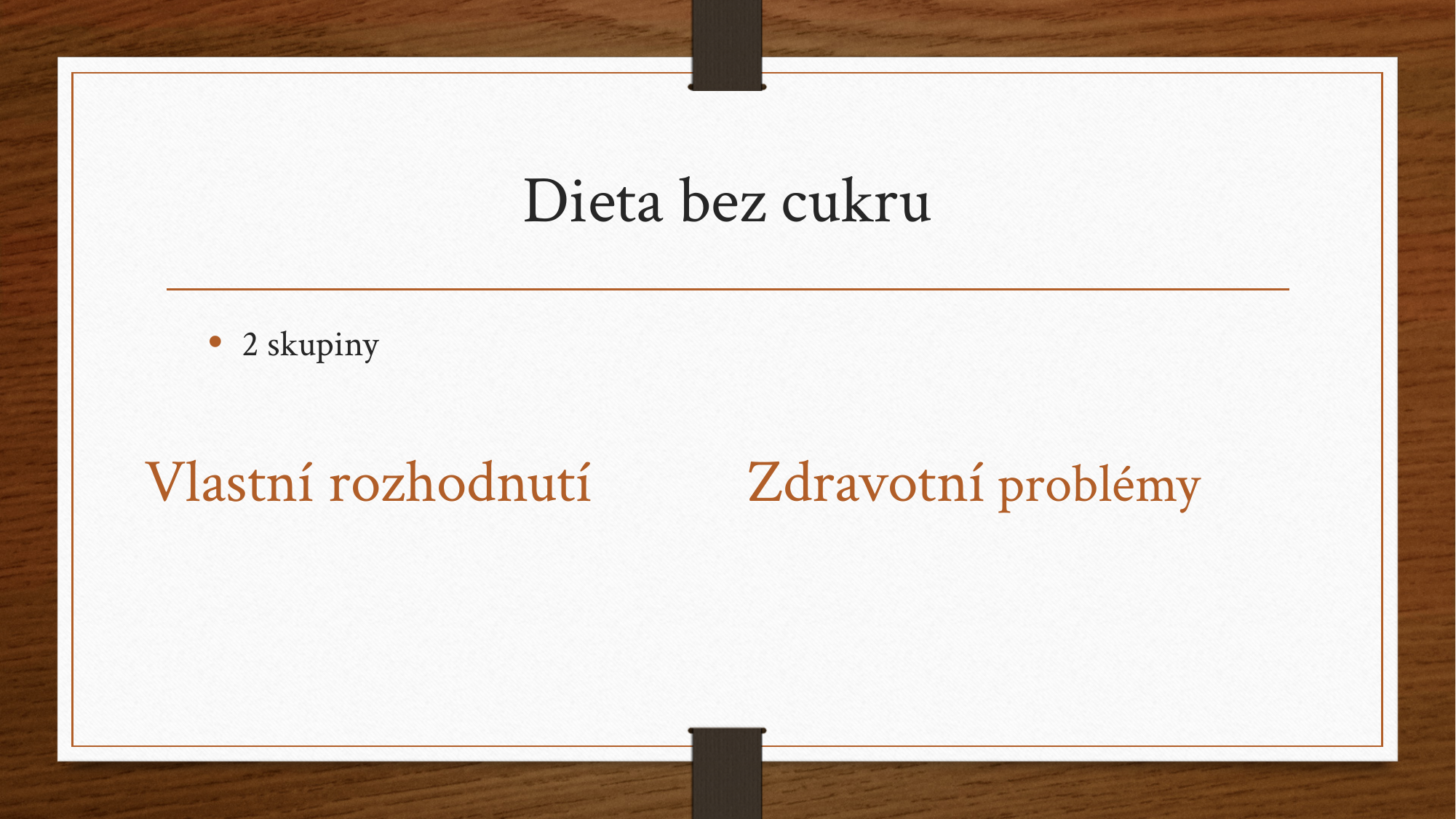

# Dieta bez cukru
2 skupiny

Vlastní rozhodnutí
Zdravotní problémy